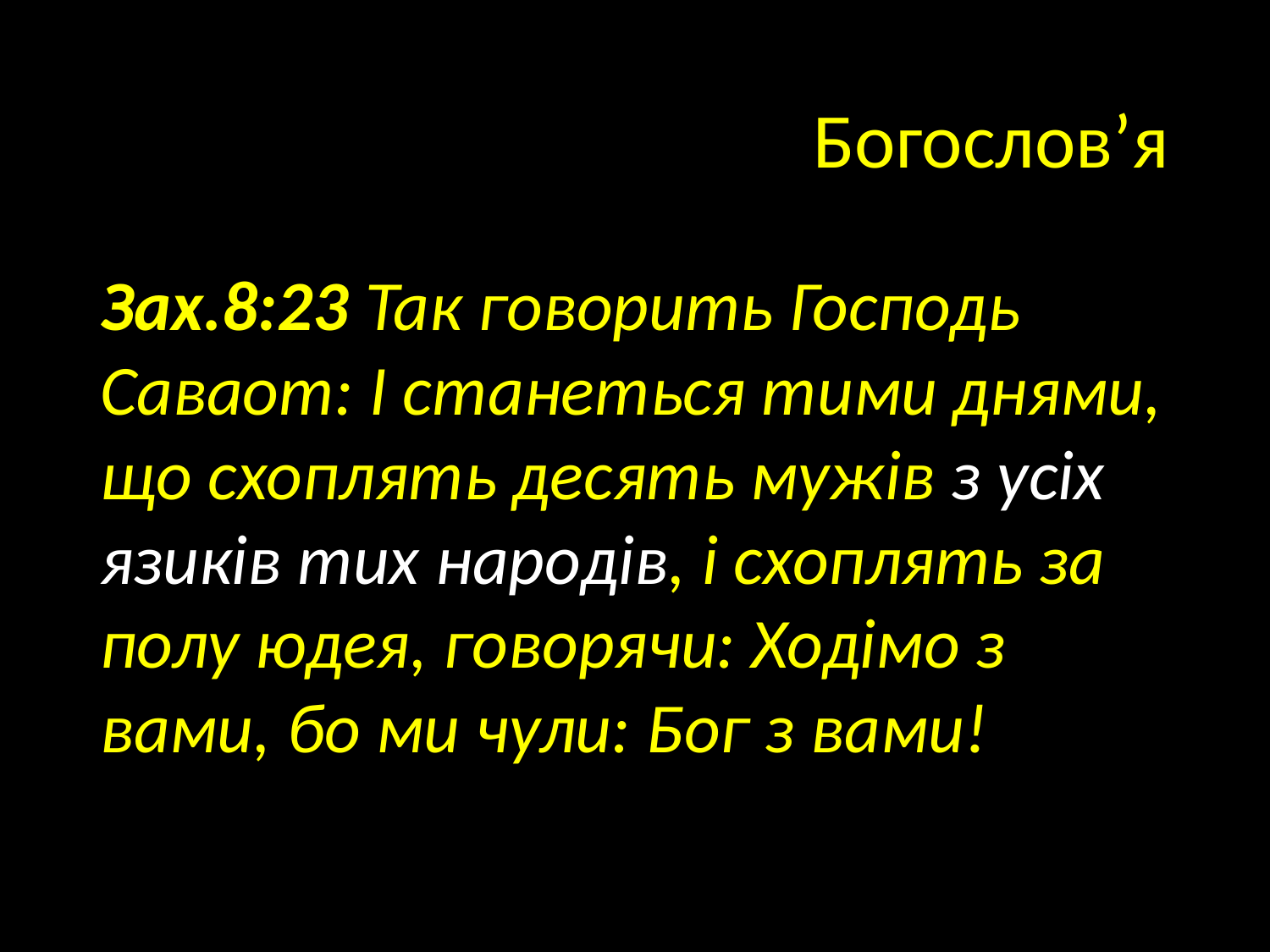

# Богослов’я
Зах.8:23 Так говорить Господь Саваот: І станеться тими днями, що схоплять десять мужів з усіх язиків тих народів, і схоплять за полу юдея, говорячи: Ходімо з вами, бо ми чули: Бог з вами!